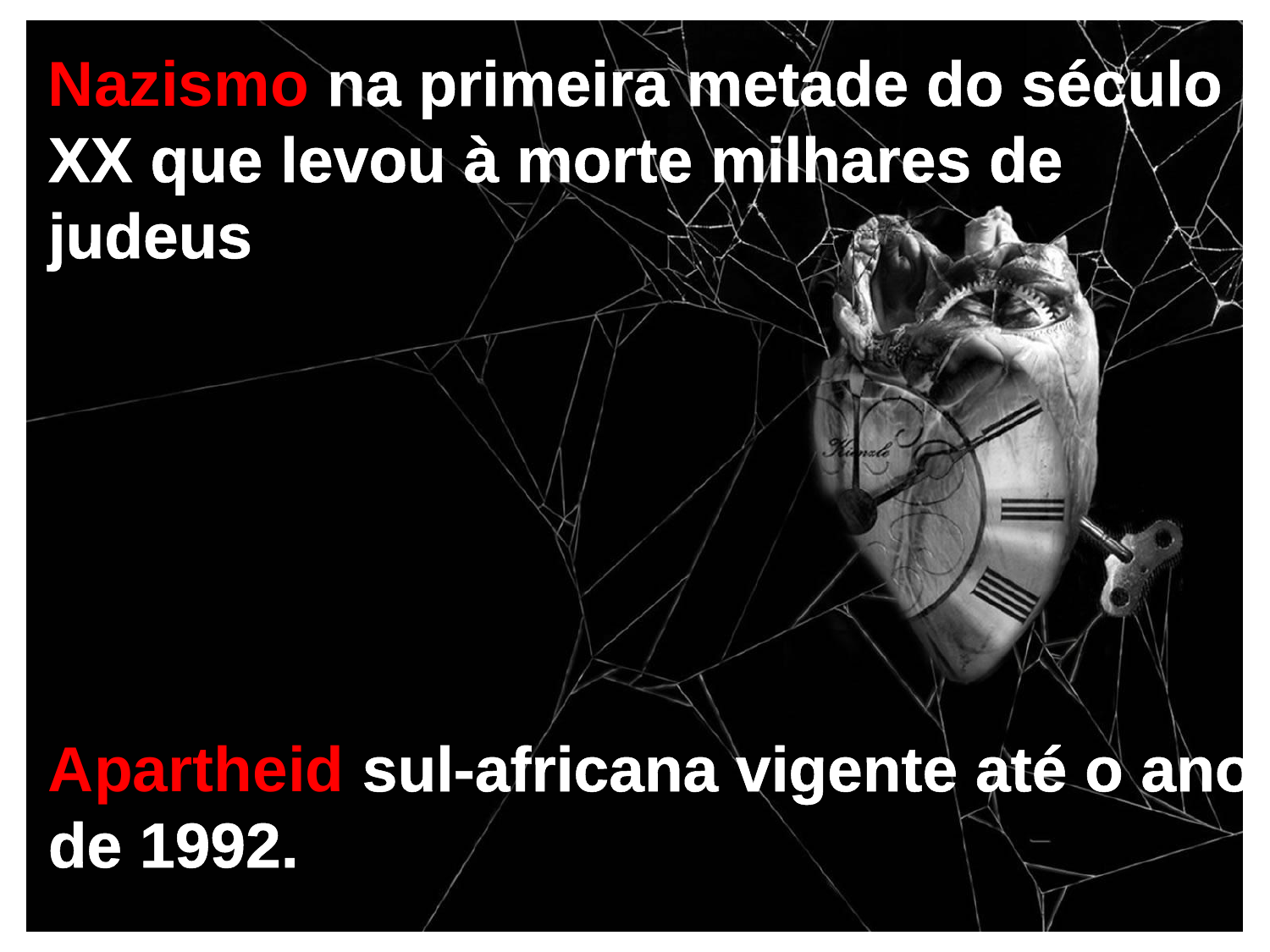

Nazismo na primeira metade do século XX que levou à morte milhares de judeus

Apartheid sul-africana vigente até o ano de 1992.